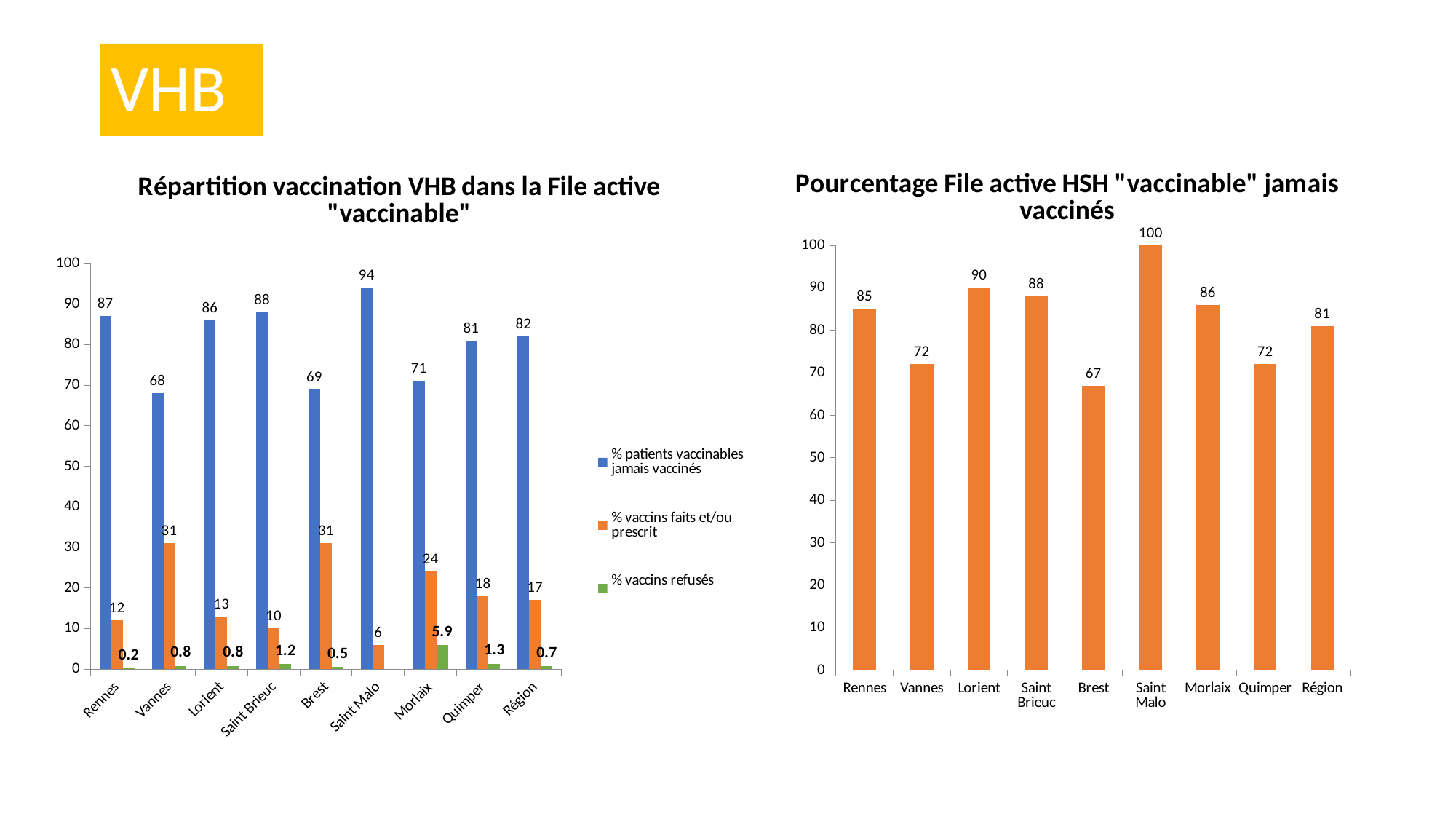

# VHB

### Chart: Pourcentage File active HSH "vaccinable" jamais vaccinés

| Category | % patient HSH vaccinable jamais vaccinés |
|---|---|
| Rennes | 85.0 |
| Vannes | 72.0 |
| Lorient | 90.0 |
| Saint Brieuc | 88.0 |
| Brest | 67.0 |
| Saint Malo | 100.0 |
| Morlaix | 86.0 |
| Quimper | 72.0 |
| Région | 81.0 |

### Chart: Répartition vaccination VHB dans la File active "vaccinable"

| Category | % patients vaccinables jamais vaccinés | % vaccins faits et/ou prescrit | % vaccins refusés |
|---|---|---|---|
| Rennes | 87.0 | 12.0 | 0.2 |
| Vannes | 68.0 | 31.0 | 0.8 |
| Lorient | 86.0 | 13.0 | 0.8 |
| Saint Brieuc | 88.0 | 10.0 | 1.2 |
| Brest | 69.0 | 31.0 | 0.5 |
| Saint Malo | 94.0 | 6.0 | 0.0 |
| Morlaix | 71.0 | 24.0 | 5.9 |
| Quimper | 81.0 | 18.0 | 1.3 |
| Région | 82.0 | 17.0 | 0.7 |